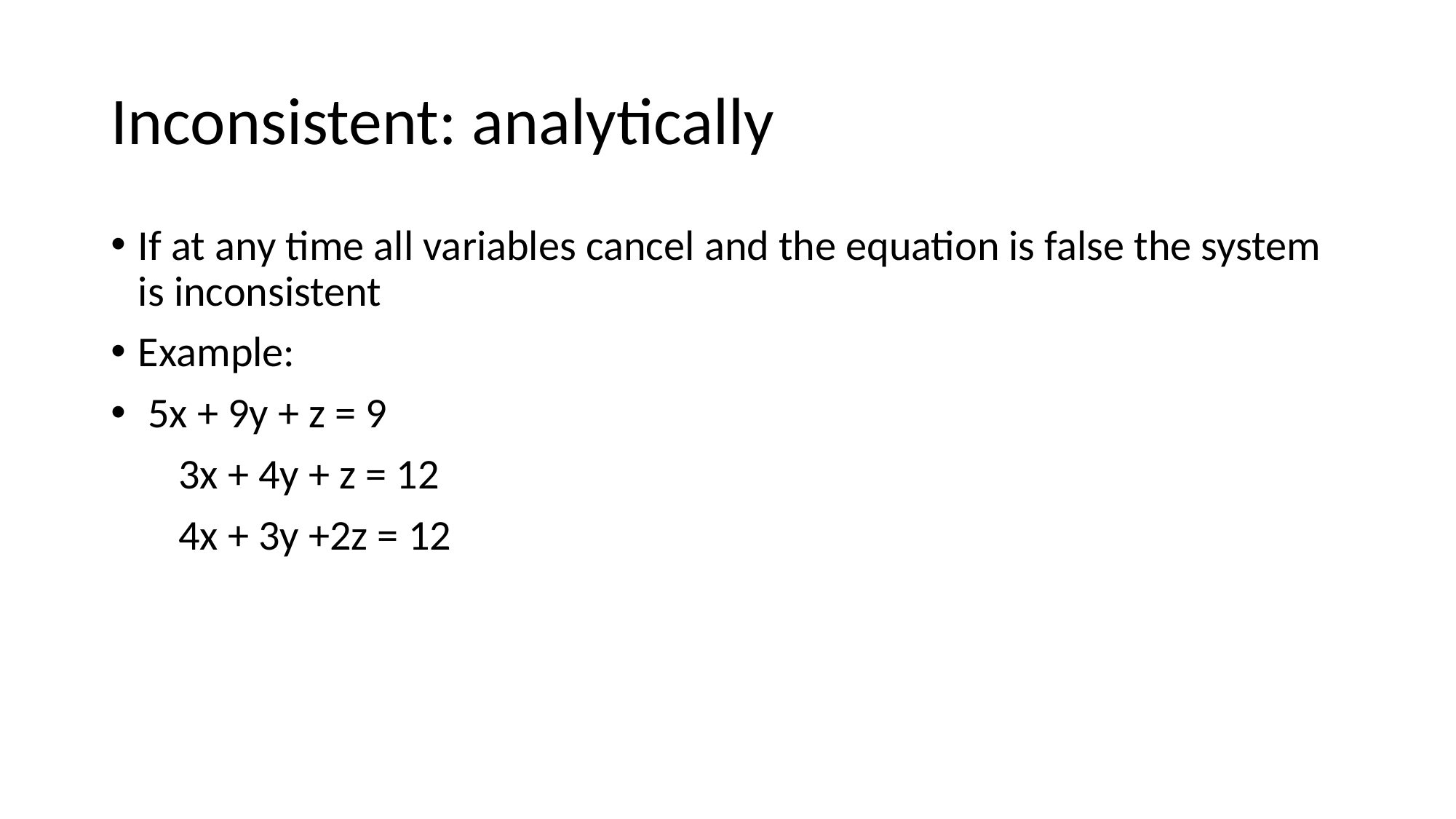

# Inconsistent: analytically
If at any time all variables cancel and the equation is false the system is inconsistent
Example:
 5x + 9y + z = 9
       3x + 4y + z = 12
       4x + 3y +2z = 12